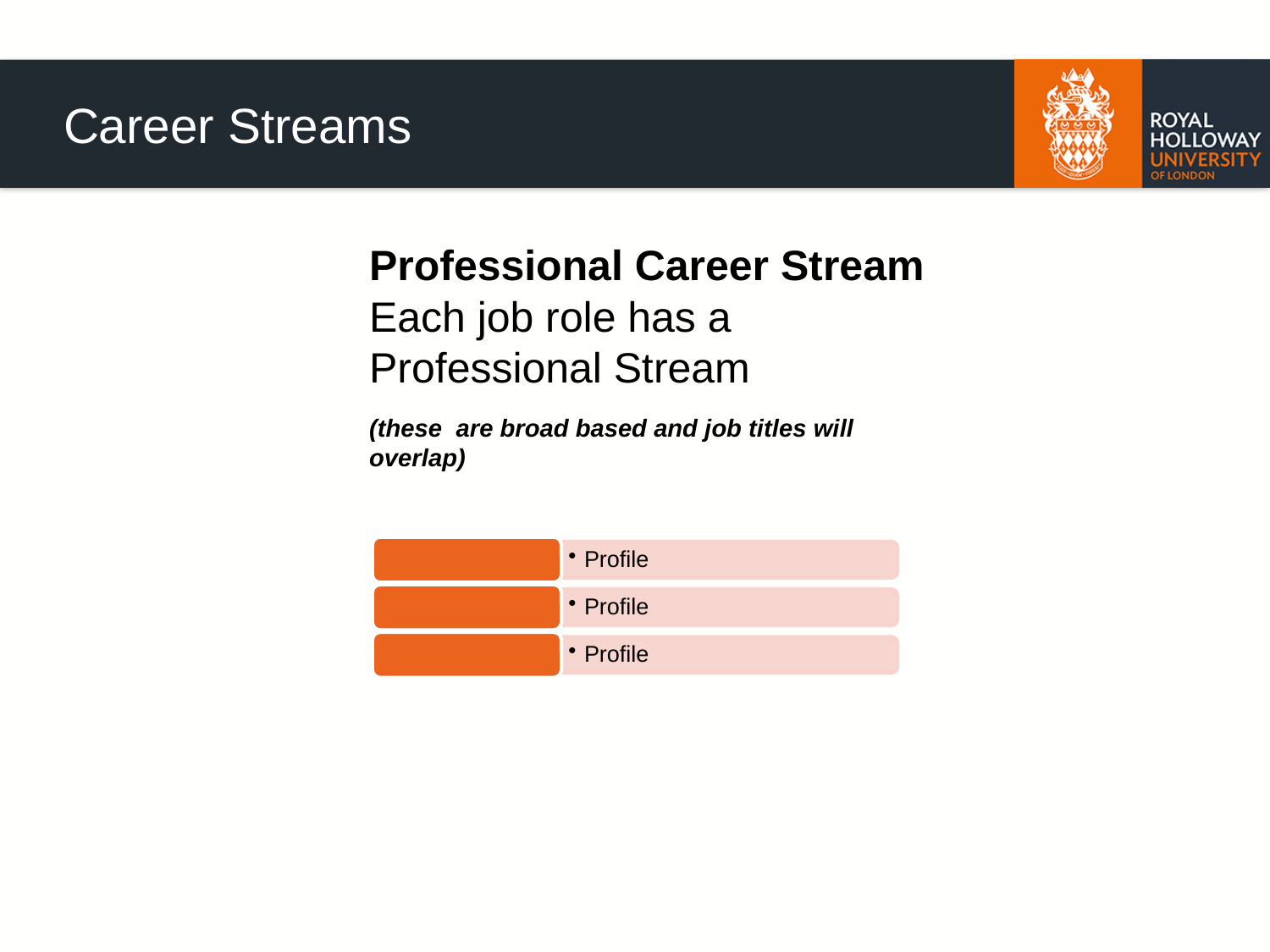

# Career Streams
Professional Career Stream
Each job role has a Professional Stream
(these  are broad based and job titles will overlap)

Profile

Profile

Profile